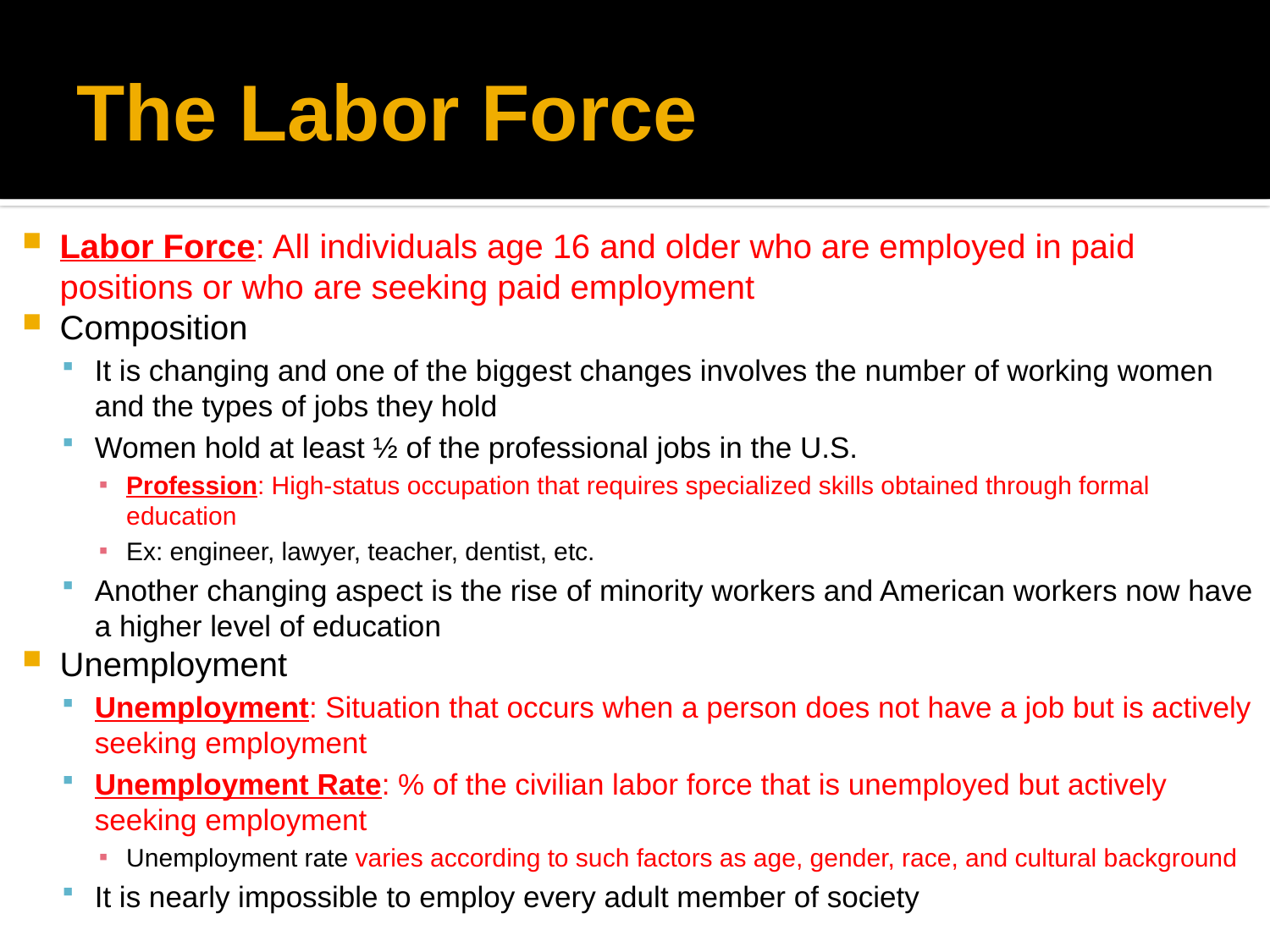

# The Labor Force
Labor Force: All individuals age 16 and older who are employed in paid positions or who are seeking paid employment
Composition
It is changing and one of the biggest changes involves the number of working women and the types of jobs they hold
Women hold at least ½ of the professional jobs in the U.S.
Profession: High-status occupation that requires specialized skills obtained through formal education
Ex: engineer, lawyer, teacher, dentist, etc.
Another changing aspect is the rise of minority workers and American workers now have a higher level of education
Unemployment
Unemployment: Situation that occurs when a person does not have a job but is actively seeking employment
Unemployment Rate: % of the civilian labor force that is unemployed but actively seeking employment
Unemployment rate varies according to such factors as age, gender, race, and cultural background
It is nearly impossible to employ every adult member of society